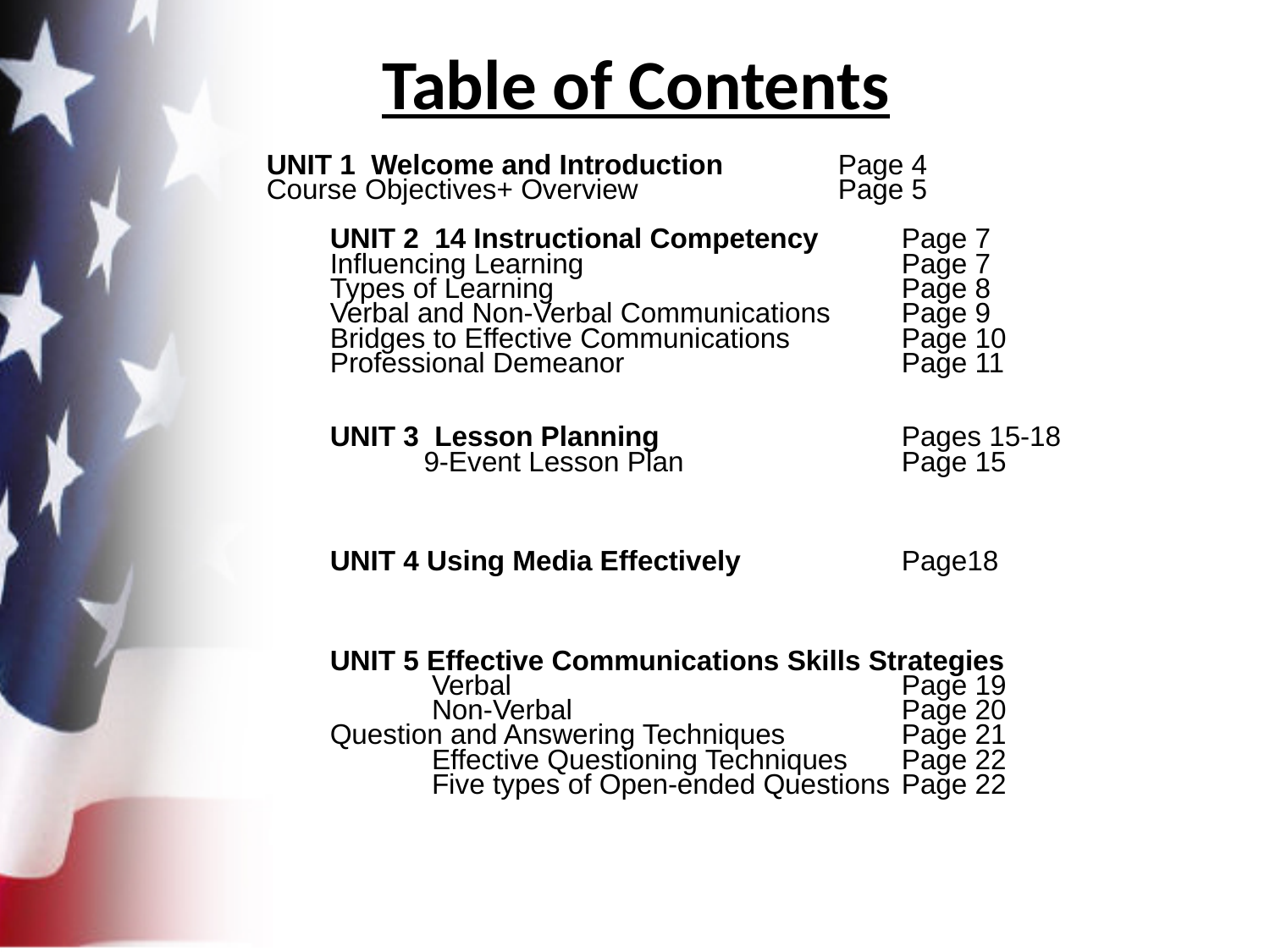

# Table of Contents

UNIT 1  Welcome and Introduction	Page 4
Course Objectives+ Overview	Page 5

UNIT 2  14 Instructional Competency 	Page 7
Influencing Learning	Page 7
Types of Learning 	Page 8
Verbal and Non-Verbal Communications	Page 9
Bridges to Effective Communications 	Page 10
Professional Demeanor	Page 11

UNIT 3  Lesson Planning 	Pages 15-18
            9-Event Lesson Plan	Page 15

UNIT 4 Using Media Effectively  	Page18

UNIT 5 Effective Communications Skills Strategies
             Verbal	Page 19
             Non-Verbal	Page 20
Question and Answering Techniques	Page 21
             Effective Questioning Techniques 	Page 22
             Five types of Open-ended Questions 	Page 22

UNIT 6 Difficult Situations         	Pages 24-26

UNIT 7 Accommodating All Students 	Page 27
Removing Barriers 	Page 28
Other Challenges	Page 28
UNIT 8  Instructing with Electronic Technologies 	Pages 30 -33

Appendix A Presentation Tips

Appendix B Recordkeeping—AuxPlus PE

Appendix C (Student Study Guide)
Lesson Plan Worksheets	Pages 2-3
9 Events Lesson Planning Worksheets	Pages 4-6
Appendix D (PQS Workbook)
Intent	Page 2
Tasks	Page 3-5
Final Certification Sheet	Page 6

Appendix E (Mentor Guide)
Intent	Page 2
Instructor Qualification Checklist	Pages 3-6
Mentor Trainer Evaluation Form	Page 7